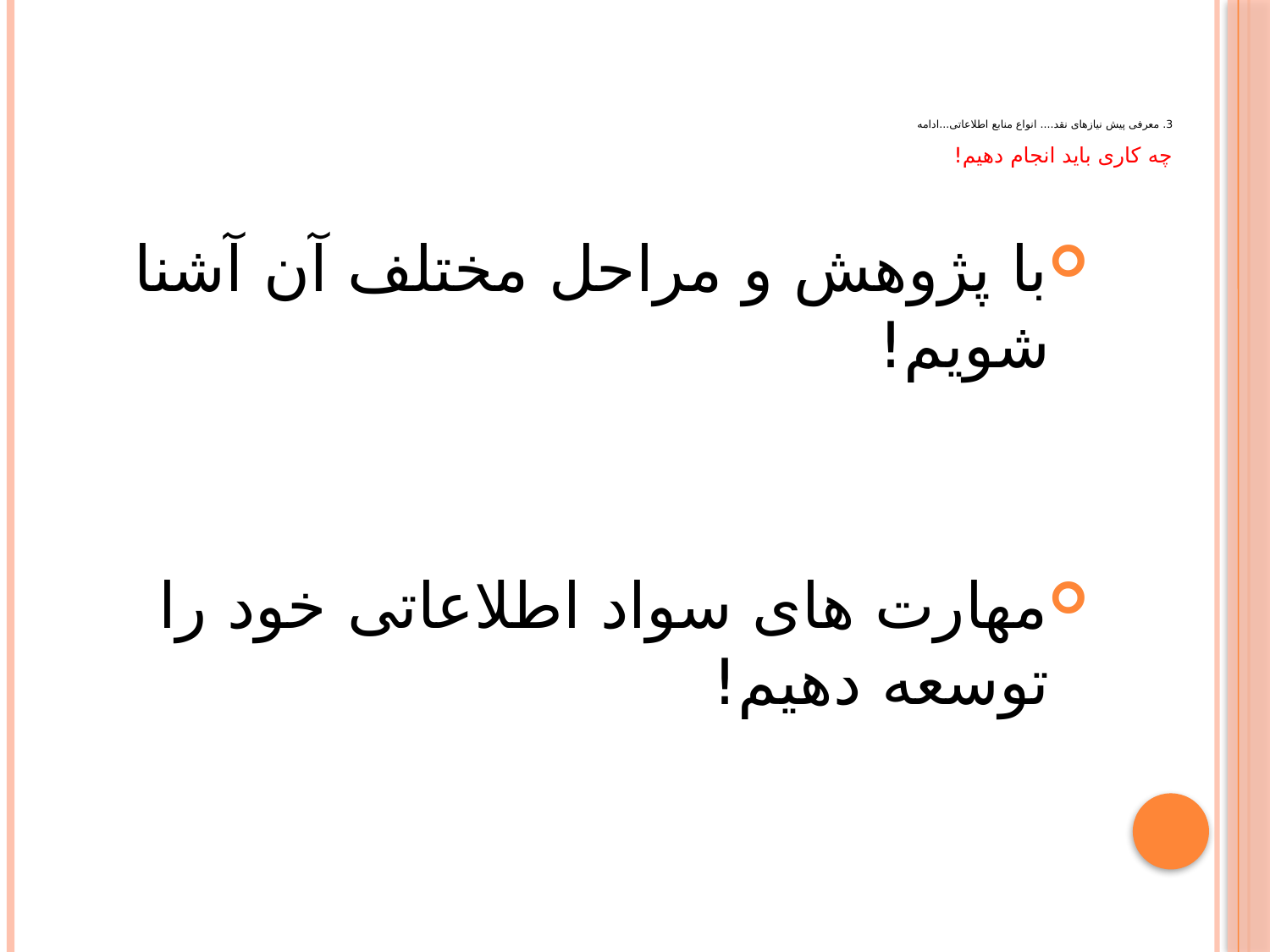

# 3. معرفی پیش نیازهای نقد.... انواع منابع اطلاعاتی...ادامه چه کاری باید انجام دهیم!
با پژوهش و مراحل مختلف آن آشنا شویم!

مهارت های سواد اطلاعاتی خود را توسعه دهیم!